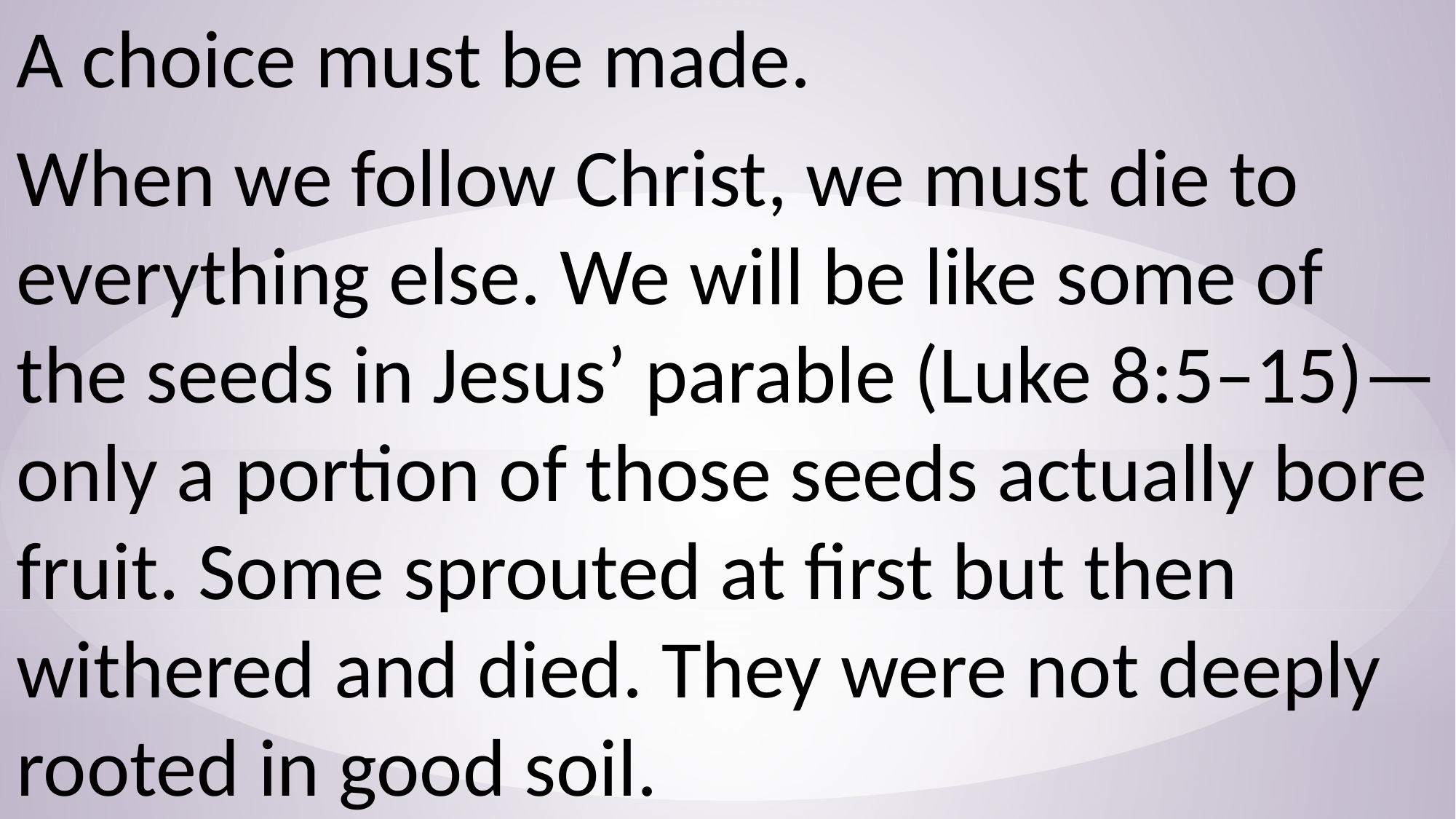

A choice must be made.
When we follow Christ, we must die to everything else. We will be like some of the seeds in Jesus’ parable (Luke 8:5–15)—only a portion of those seeds actually bore fruit. Some sprouted at first but then withered and died. They were not deeply rooted in good soil.